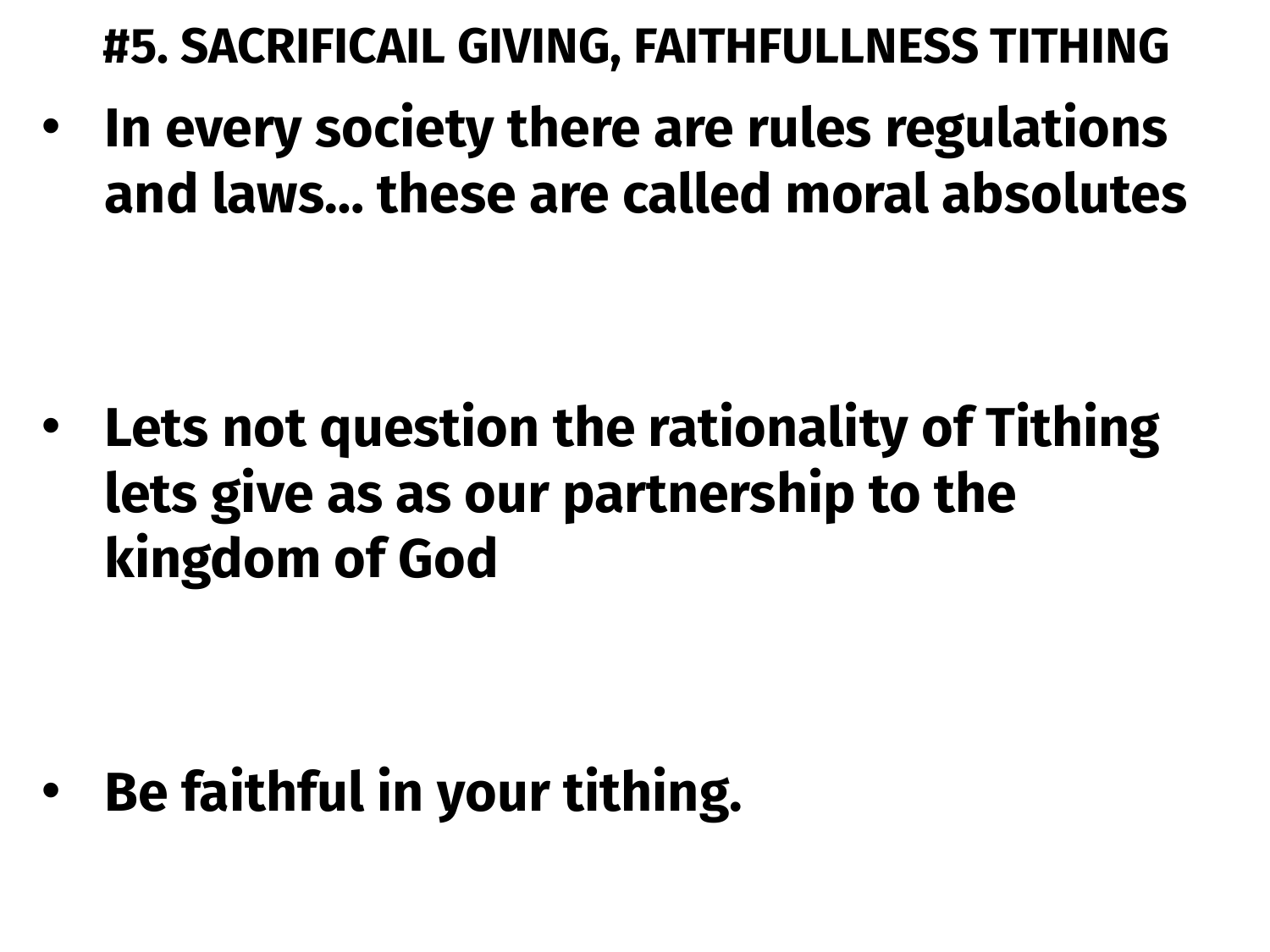

# #5. SACRIFICAIL GIVING, FAITHFULLNESS TITHING
In every society there are rules regulations and laws… these are called moral absolutes

Lets not question the rationality of Tithing lets give as as our partnership to the kingdom of God

Be faithful in your tithing.